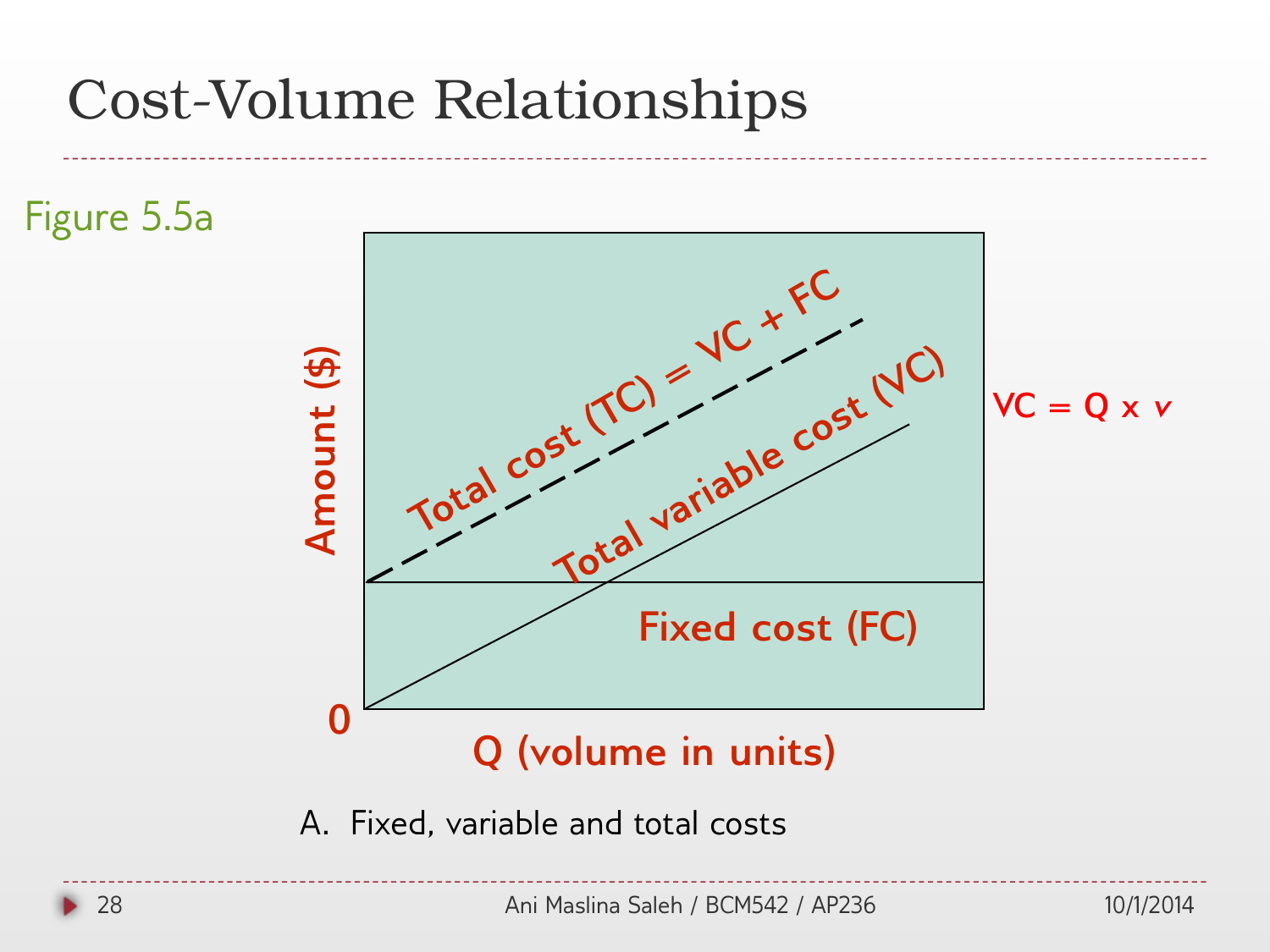

# Cost-Volume Relationships
Figure 5.5a

Amount ($)

Total cost (TC) = VC + FC

Total variable cost (VC)

Fixed cost (FC)
0
Q (volume in units)
VC = Q x v
A.  Fixed, variable and total costs
28
Ani Maslina Saleh / BCM542 / AP236
10/1/2014